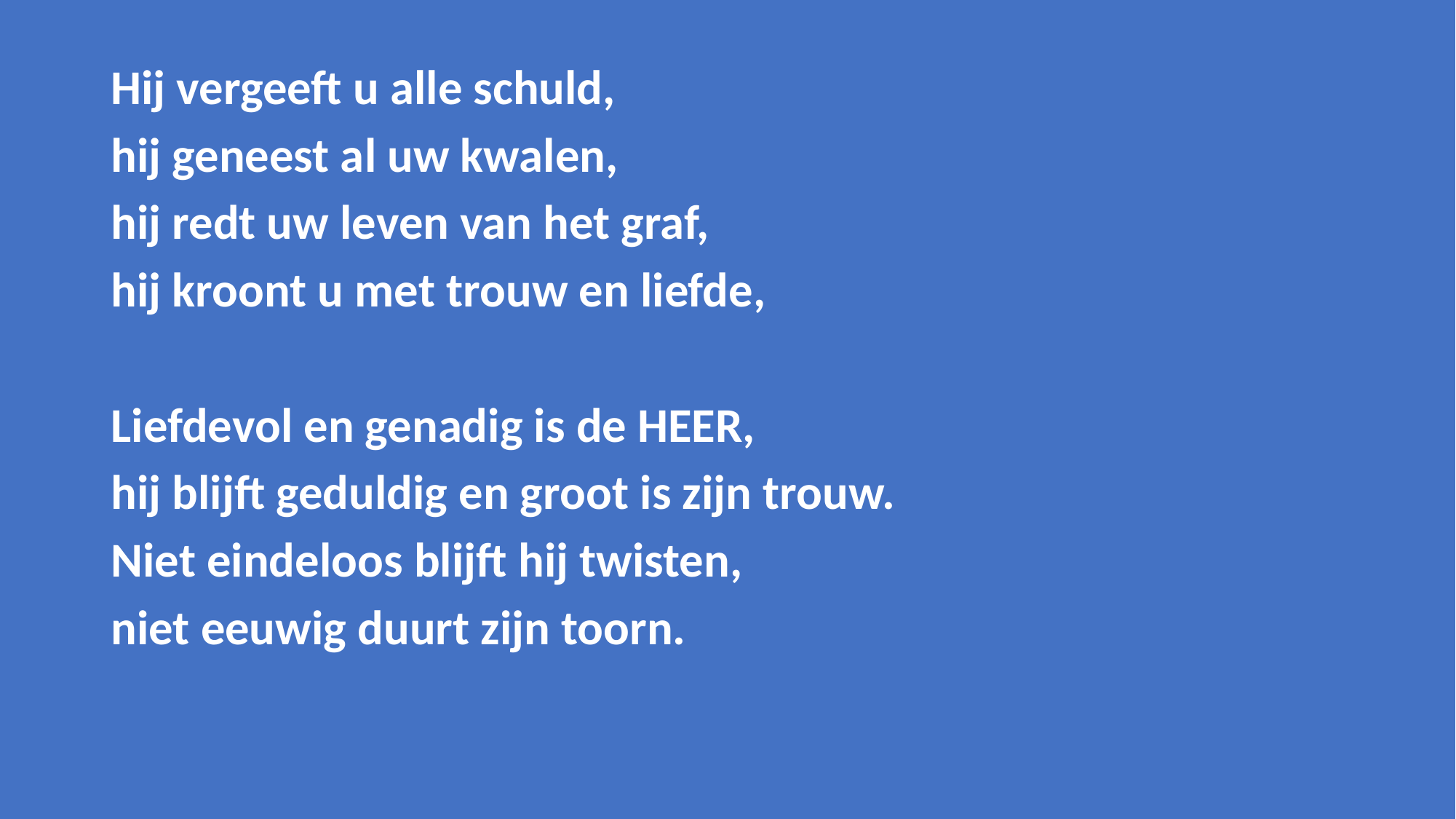

Hij vergeeft u alle schuld,
hij geneest al uw kwalen,
hij redt uw leven van het graf,
hij kroont u met trouw en liefde,

Liefdevol en genadig is de HEER,
hij blijft geduldig en groot is zijn trouw.
Niet eindeloos blijft hij twisten,
niet eeuwig duurt zijn toorn.